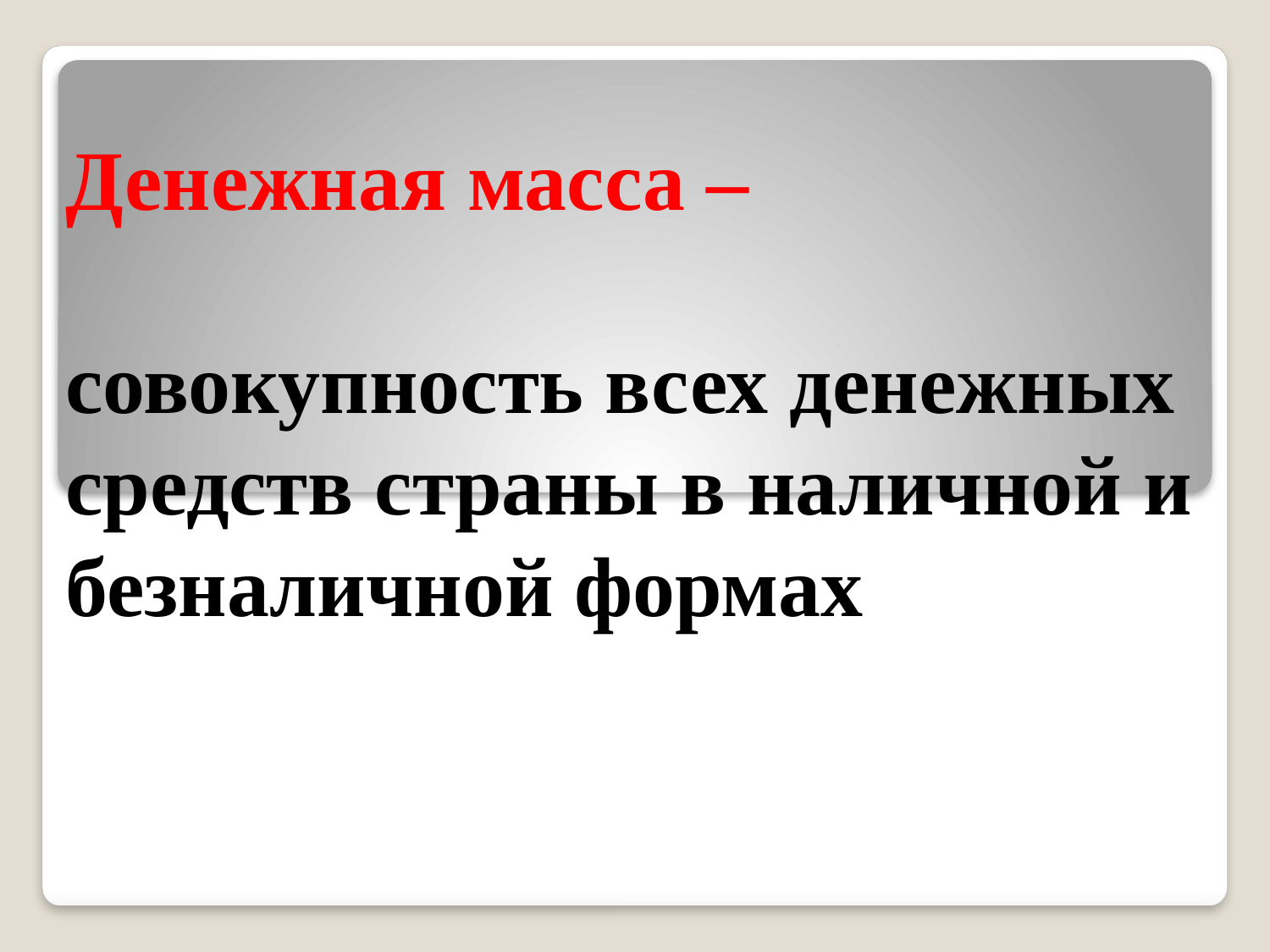

Денежная масса –

совокупность всех денежных средств страны в наличной и безналичной формах